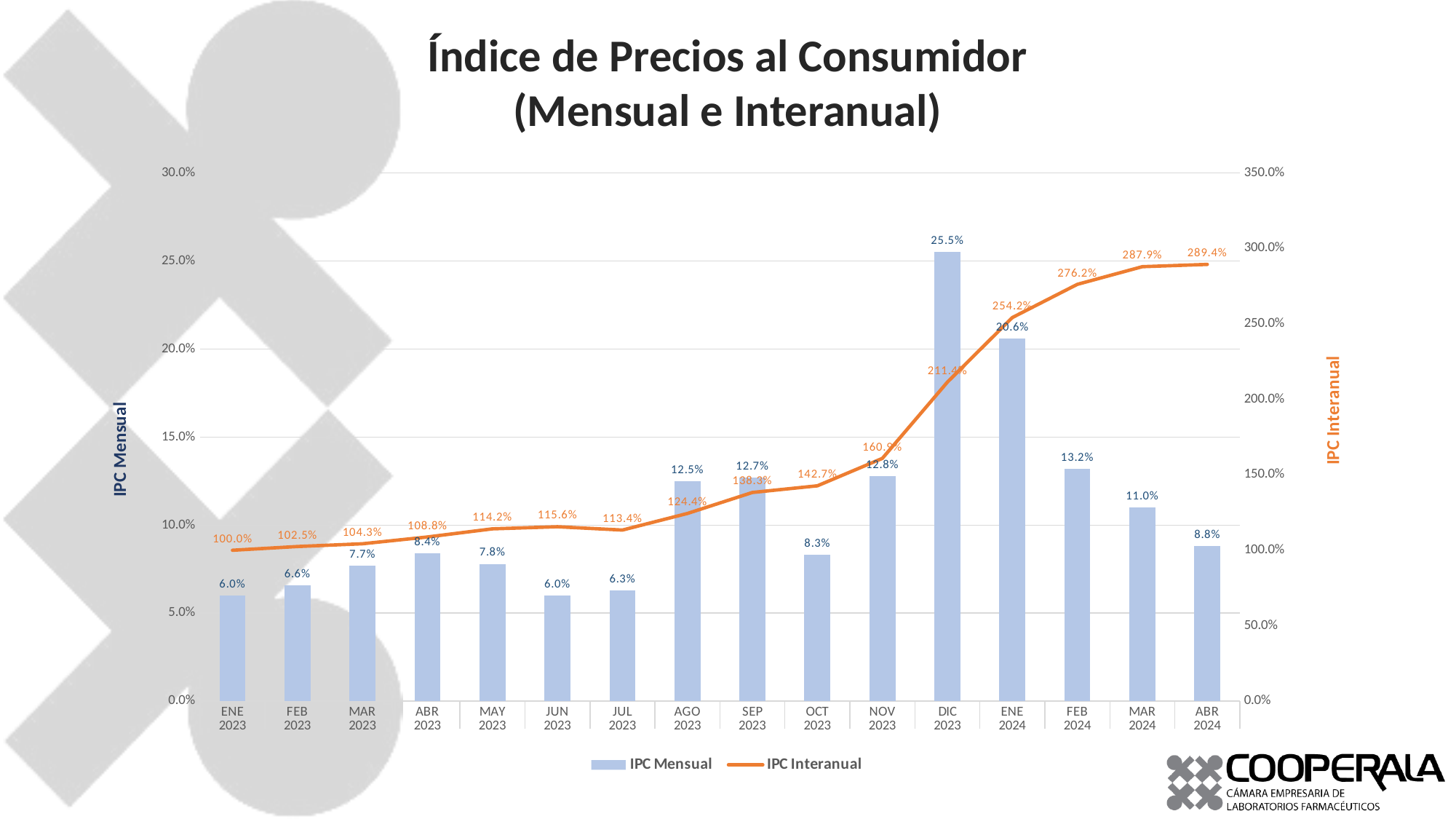

Índice de Precios al Consumidor (Mensual e Interanual)

### Chart

| Category | IPC Mensual | IPC Interanual |
|---|---|---|
| ENE | 0.06 | 1.0 |
| FEB | 0.066 | 1.025 |
| MAR | 0.077 | 1.043 |
| ABR | 0.084 | 1.088 |
| MAY | 0.078 | 1.142 |
| JUN | 0.06 | 1.156 |
| JUL | 0.063 | 1.134 |
| AGO | 0.125 | 1.244 |
| SEP | 0.127 | 1.383 |
| OCT | 0.083 | 1.427 |
| NOV | 0.128 | 1.609 |
| DIC | 0.255 | 2.114 |
| ENE | 0.206 | 2.542 |
| FEB | 0.132 | 2.762 |
| MAR | 0.11 | 2.879 |
| ABR | 0.088 | 2.894 |